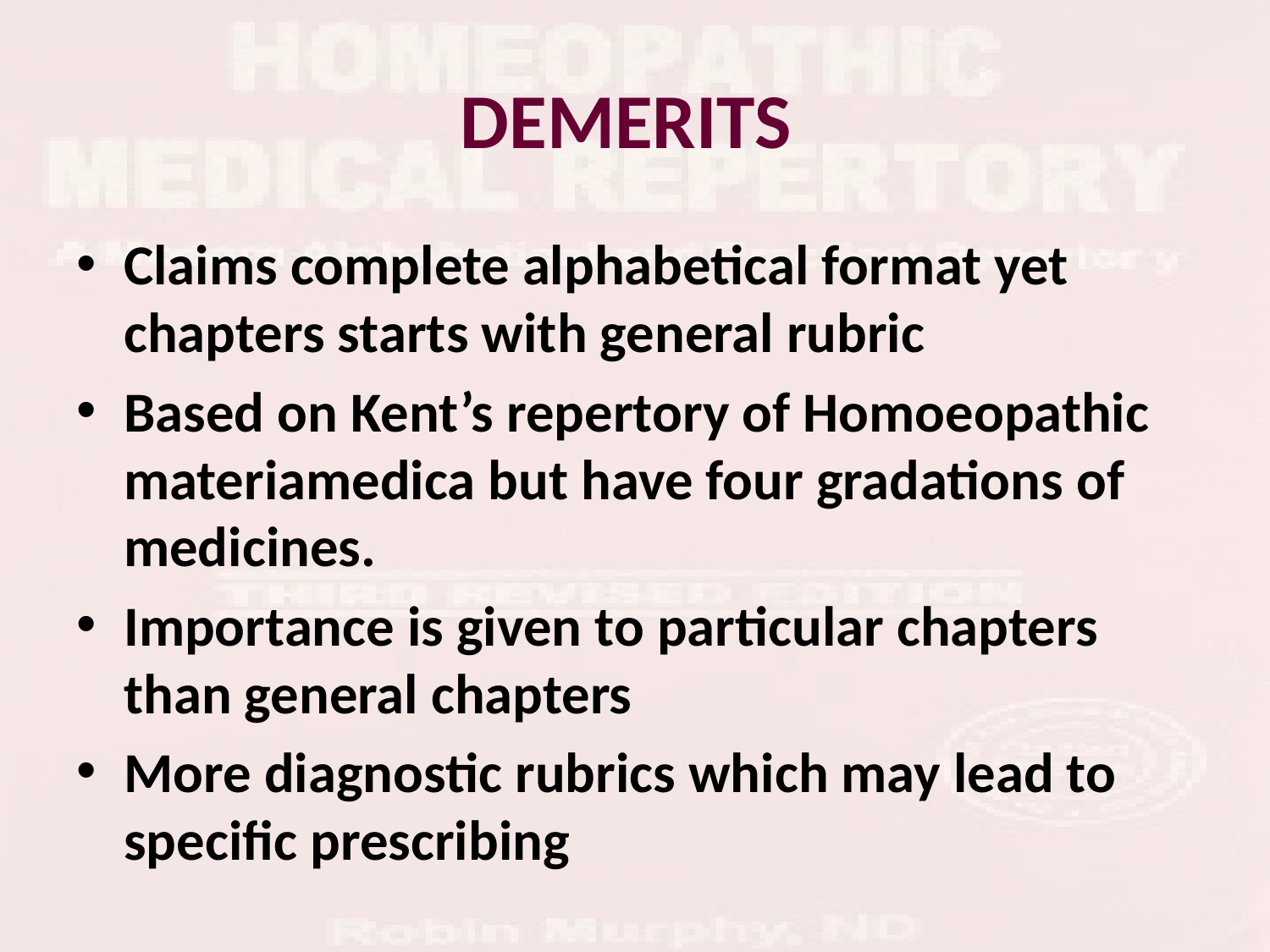

# DEMERITS
Claims complete alphabetical format yet chapters starts with general rubric
Based on Kent’s repertory of Homoeopathic materiamedica but have four gradations of medicines.
Importance is given to particular chapters than general chapters
More diagnostic rubrics which may lead to specific prescribing